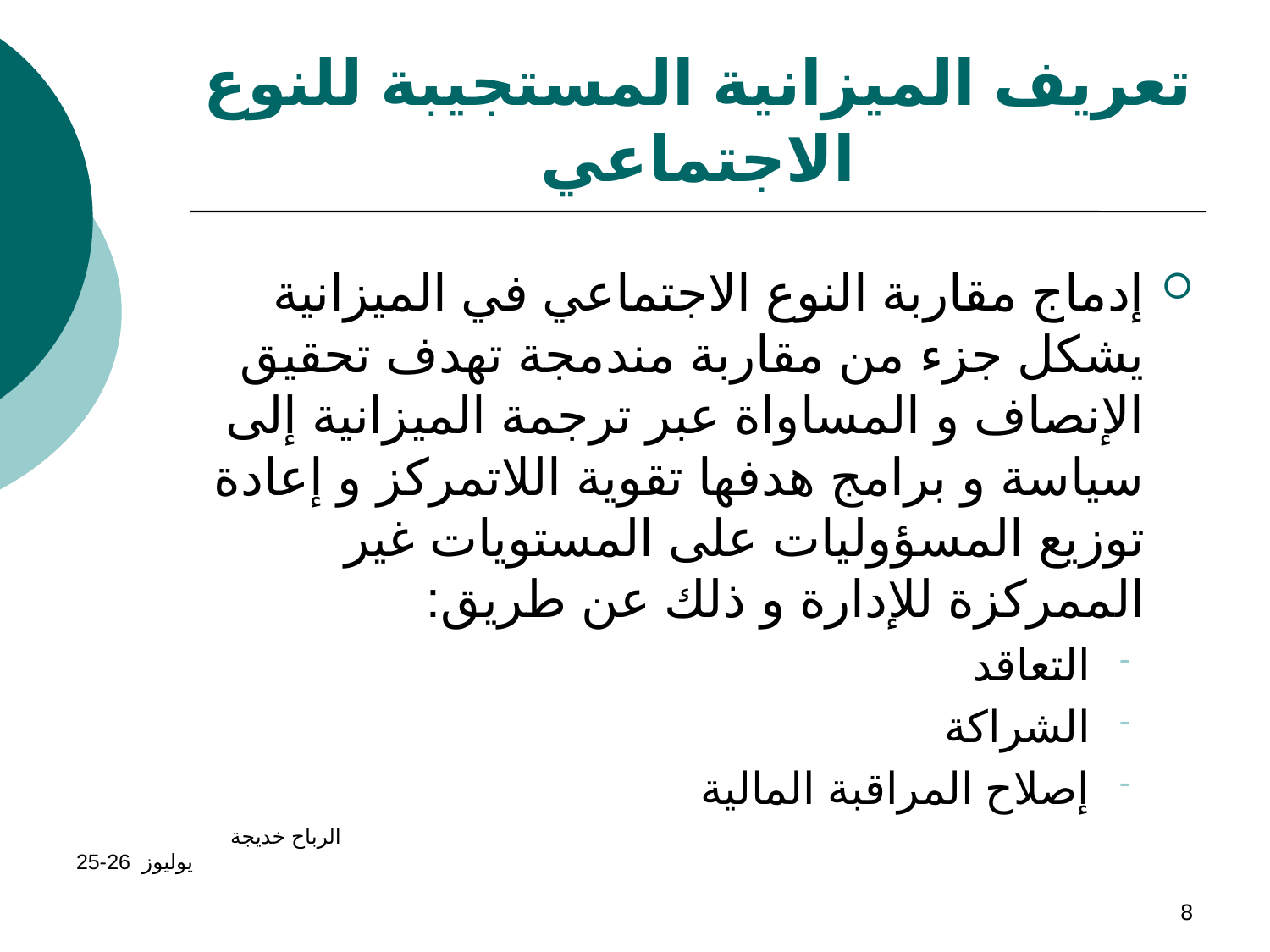

# تعريف الميزانية المستجيبة للنوع الاجتماعي
إدماج مقاربة النوع الاجتماعي في الميزانية يشكل جزء من مقاربة مندمجة تهدف تحقيق الإنصاف و المساواة عبر ترجمة الميزانية إلى سياسة و برامج هدفها تقوية اللاتمركز و إعادة توزيع المسؤوليات على المستويات غير الممركزة للإدارة و ذلك عن طريق:
التعاقد
الشراكة
إصلاح المراقبة المالية
الرباح خديجة                                             يوليوز  26-25
8